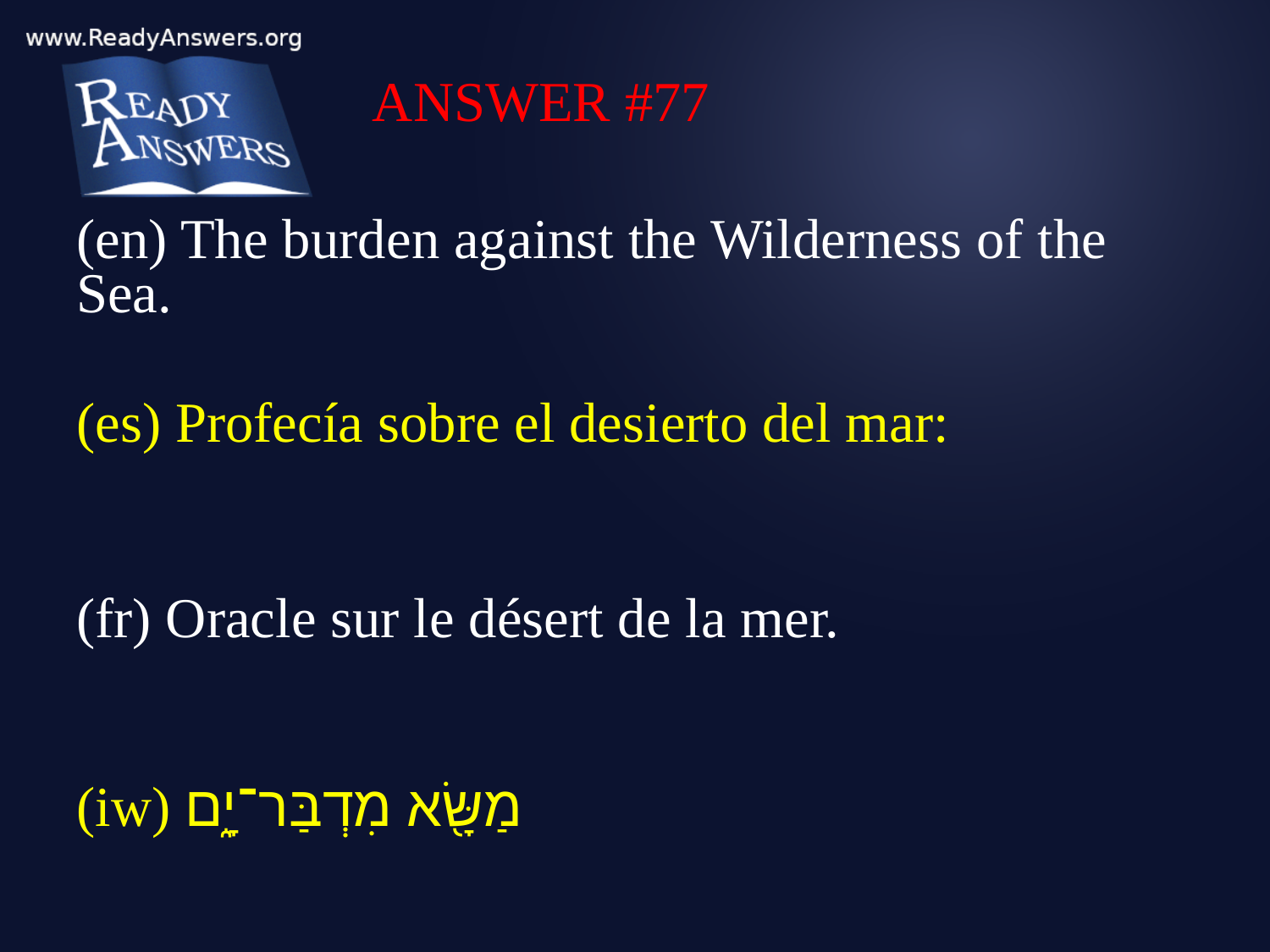

ANSWER #77
(en) The burden against the Wilderness of the Sea.
(es) Profecía sobre el desierto del mar:
(fr) Oracle sur le désert de la mer.
(iw) מַשָּׂ֖א מִדְבַּר־יָ֑ם